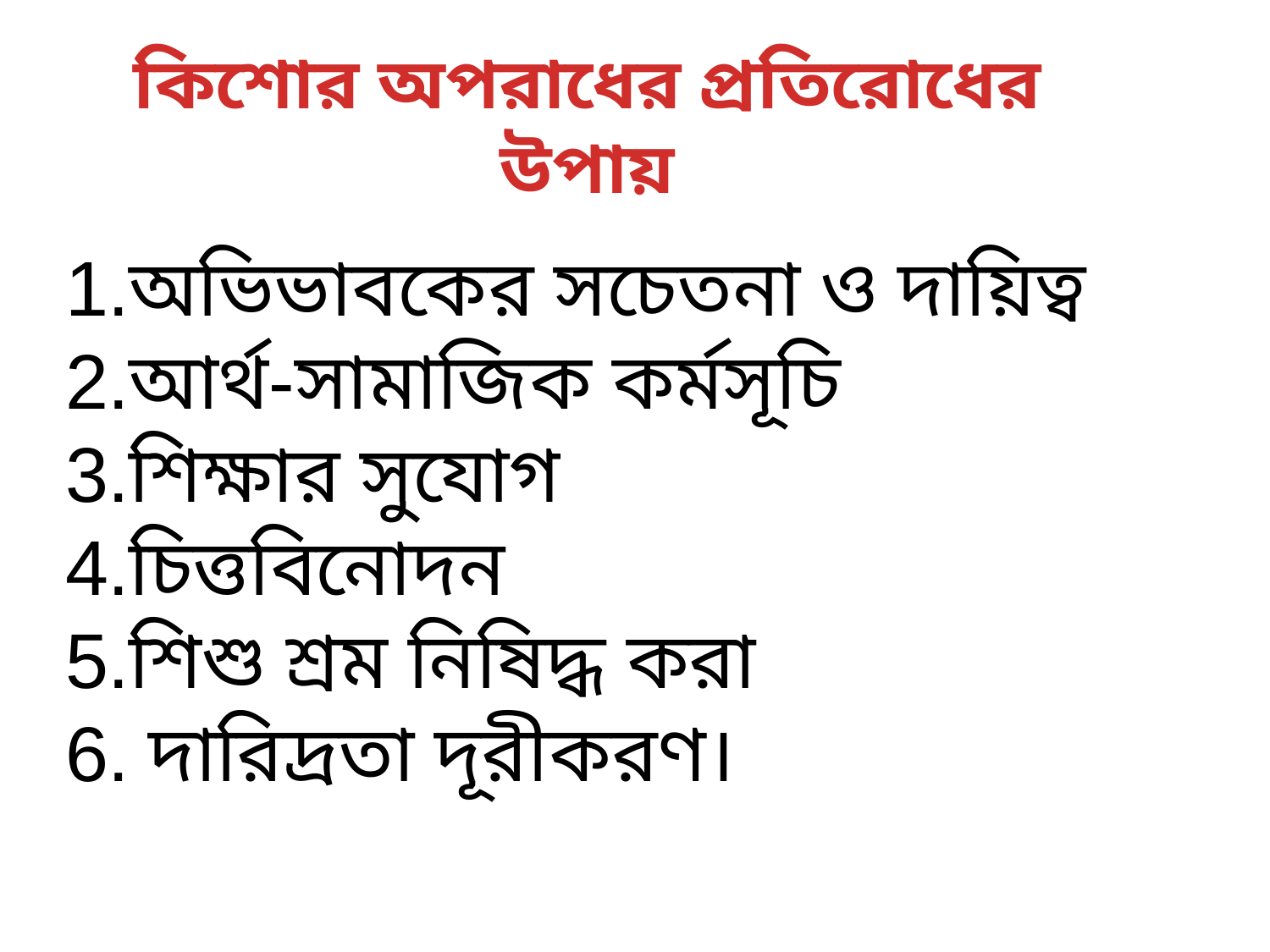

কিশোর অপরাধের প্রতিরোধের উপায়
অভিভাবকের সচেতনা ও দায়িত্ব
আর্থ-সামাজিক কর্মসূচি
শিক্ষার সুযোগ
চিত্তবিনোদন
শিশু শ্রম নিষিদ্ধ করা
 দারিদ্রতা দূরীকরণ।